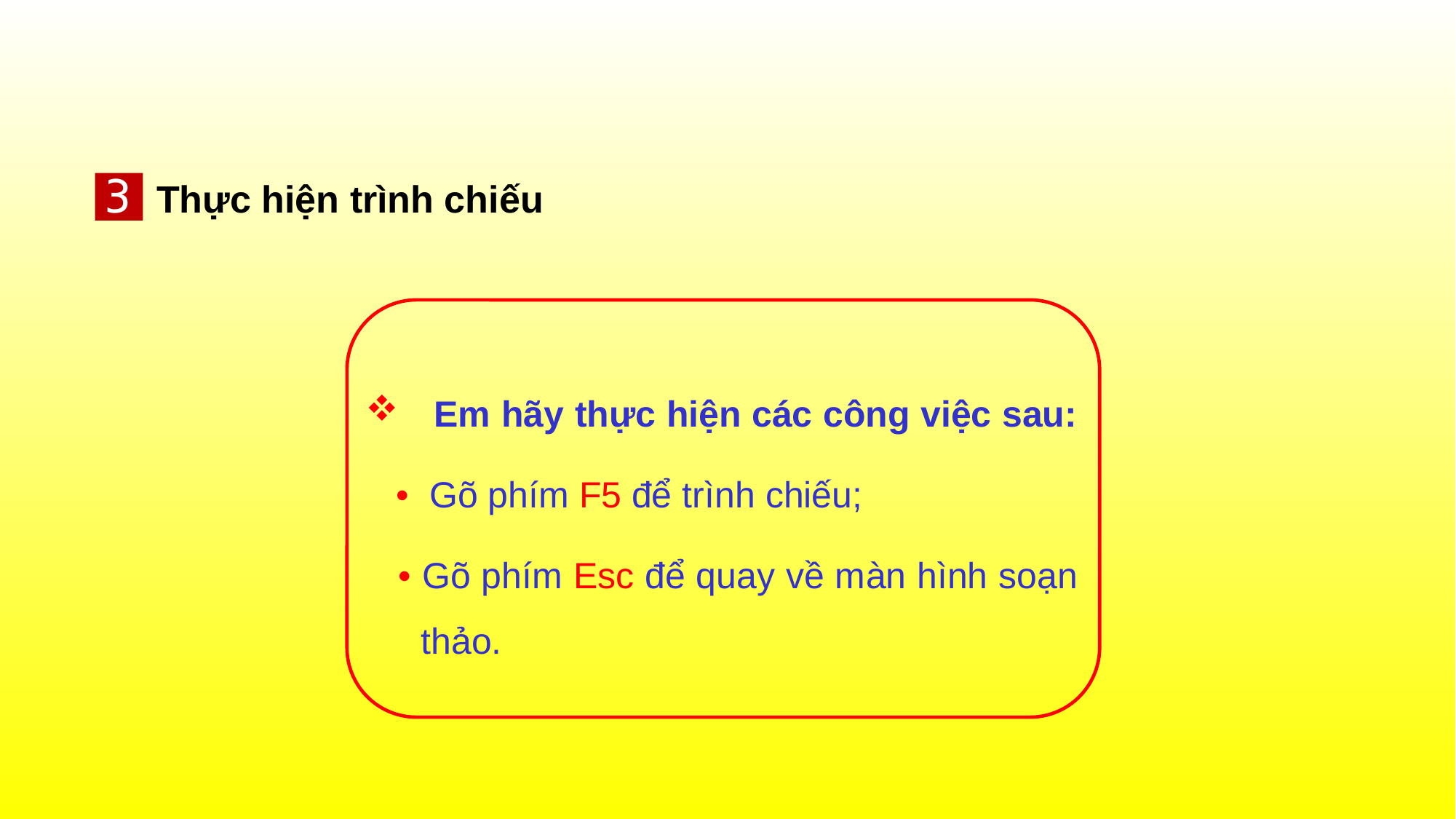

3

Thực hiện trình chiếu

Em hãy thực hiện các công việc sau:
   •  Gõ phím F5 để trình chiếu;
   • Gõ phím Esc để quay về màn hình soạn thảo.